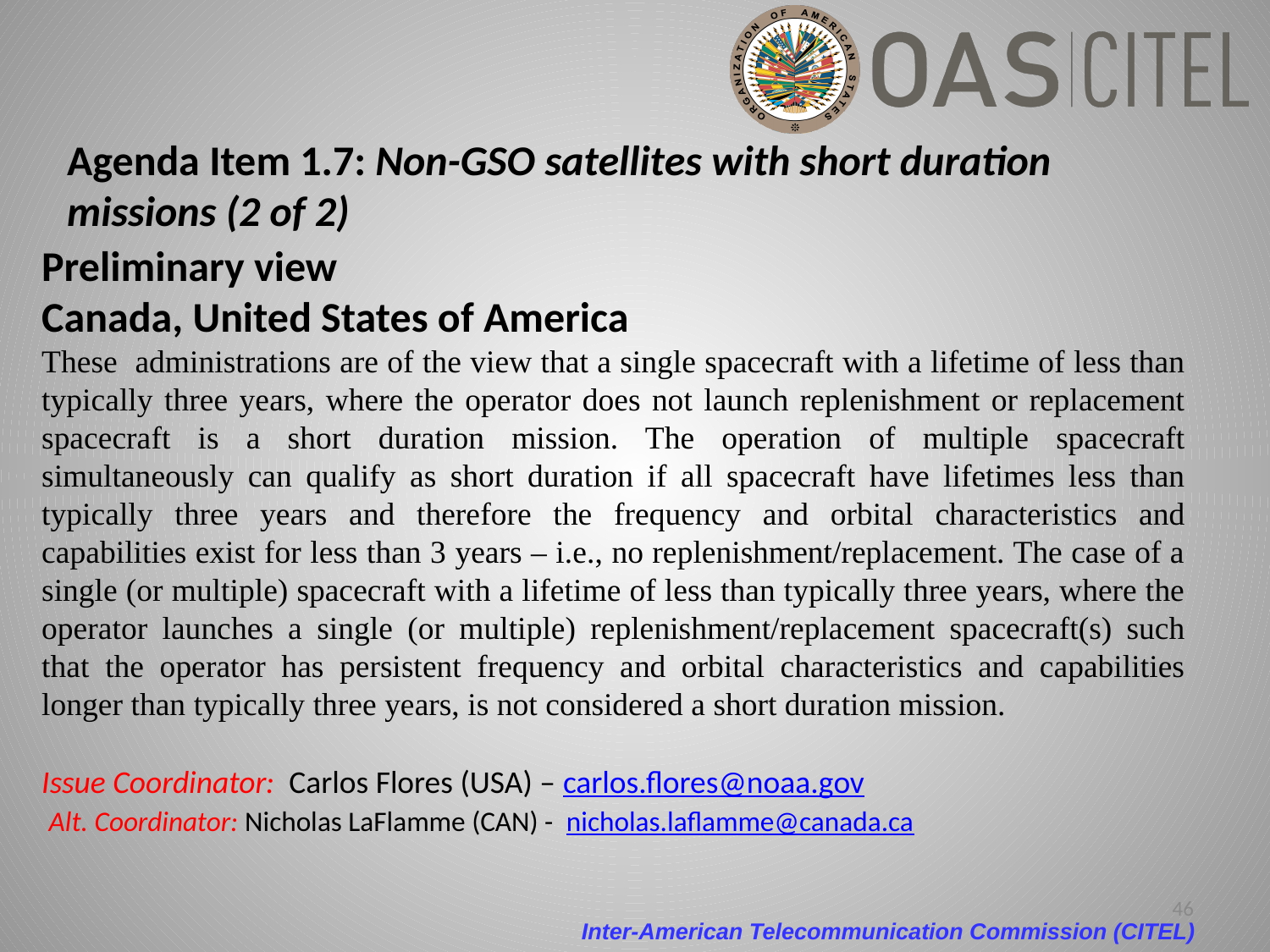

# Agenda Item 1.7: Non-GSO satellites with short duration missions (2 of 2)
Preliminary view
Canada, United States of America
These  administrations are of the view that a single spacecraft with a lifetime of less than typically three years, where the operator does not launch replenishment or replacement spacecraft is a short duration mission. The operation of multiple spacecraft simultaneously can qualify as short duration if all spacecraft have lifetimes less than typically three years and therefore the frequency and orbital characteristics and capabilities exist for less than 3 years – i.e., no replenishment/replacement. The case of a single (or multiple) spacecraft with a lifetime of less than typically three years, where the operator launches a single (or multiple) replenishment/replacement spacecraft(s) such that the operator has persistent frequency and orbital characteristics and capabilities longer than typically three years, is not considered a short duration mission.

Issue Coordinator:  Carlos Flores (USA) – carlos.flores@noaa.gov
 Alt. Coordinator: Nicholas LaFlamme (CAN) -  nicholas.laflamme@canada.ca

46